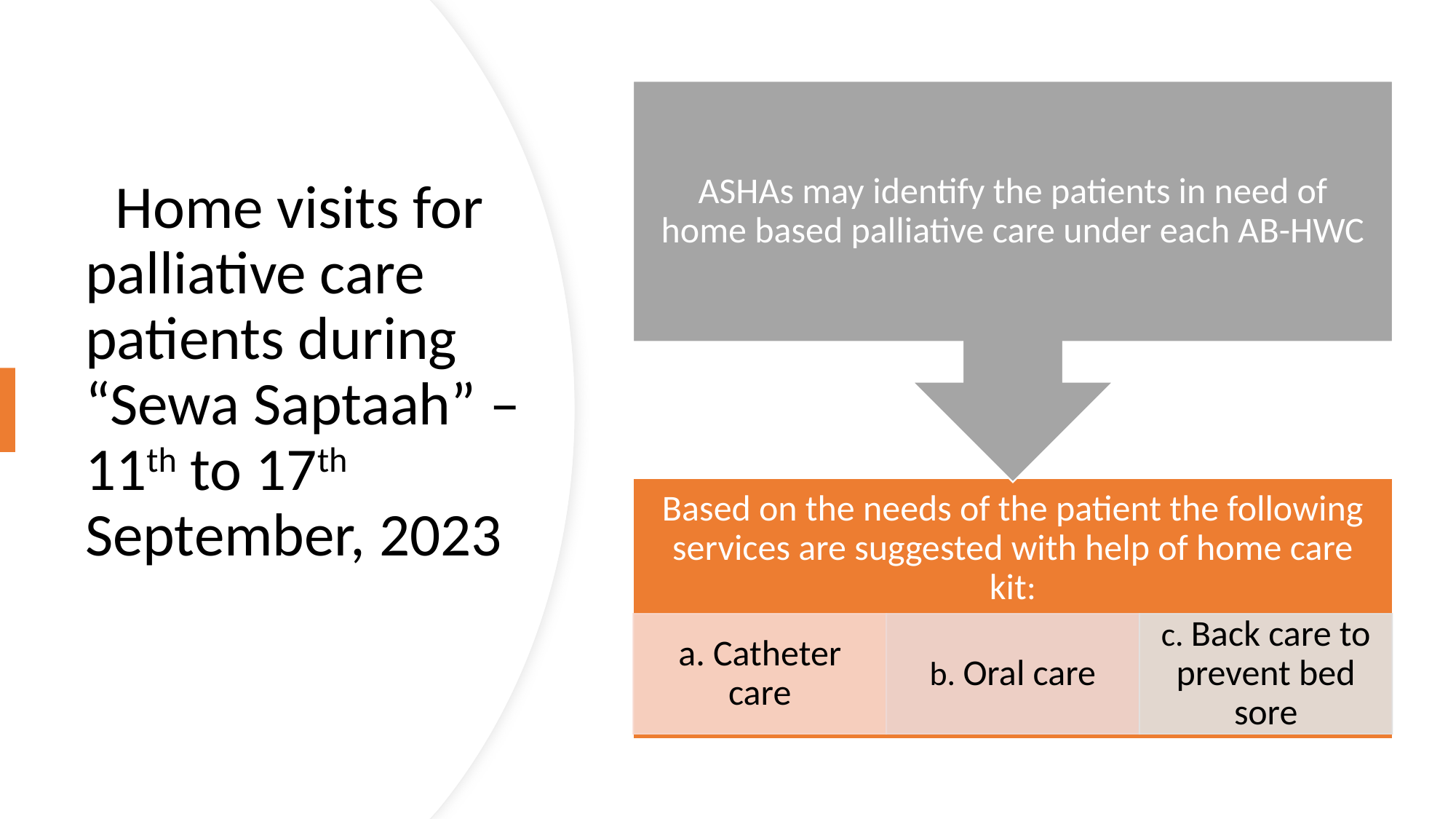

Based on the needs of the patient the following services are suggested with help of home care kit:
a. Catheter care
b. Oral care
c. Back care to prevent bed sore
ASHAs may identify the patients in need of home based palliative care under each AB-HWC
# Home visits for palliative care patients during “Sewa Saptaah” – 11th to 17th September, 2023